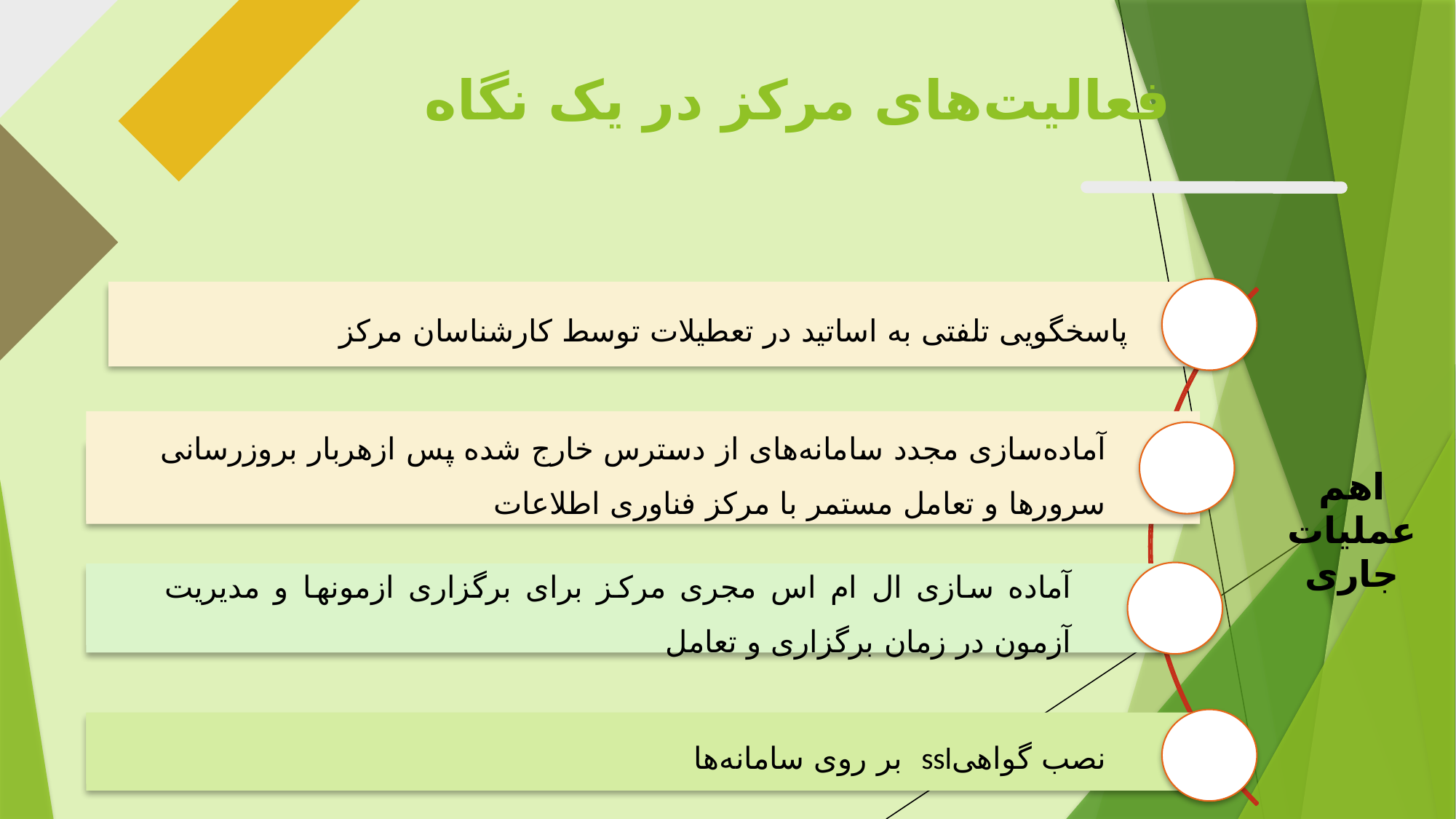

فعالیت‌های مرکز در یک نگاه

پاسخگویی تلفتی به اساتید در تعطیلات توسط کارشناسان مرکز

آماده‌سازی مجدد سامانه‌های از دسترس خارج شده پس ازهربار بروزرسانی سرورها و تعامل مستمر با مرکز فناوری اطلاعات

اهم عملیات جاری

آماده سازی ال ام اس مجری مرکز برای برگزاری ازمونها و مدیریت آزمون در زمان برگزاری و تعامل

نصب گواهیssl  بر روی سامانه‌ها

27